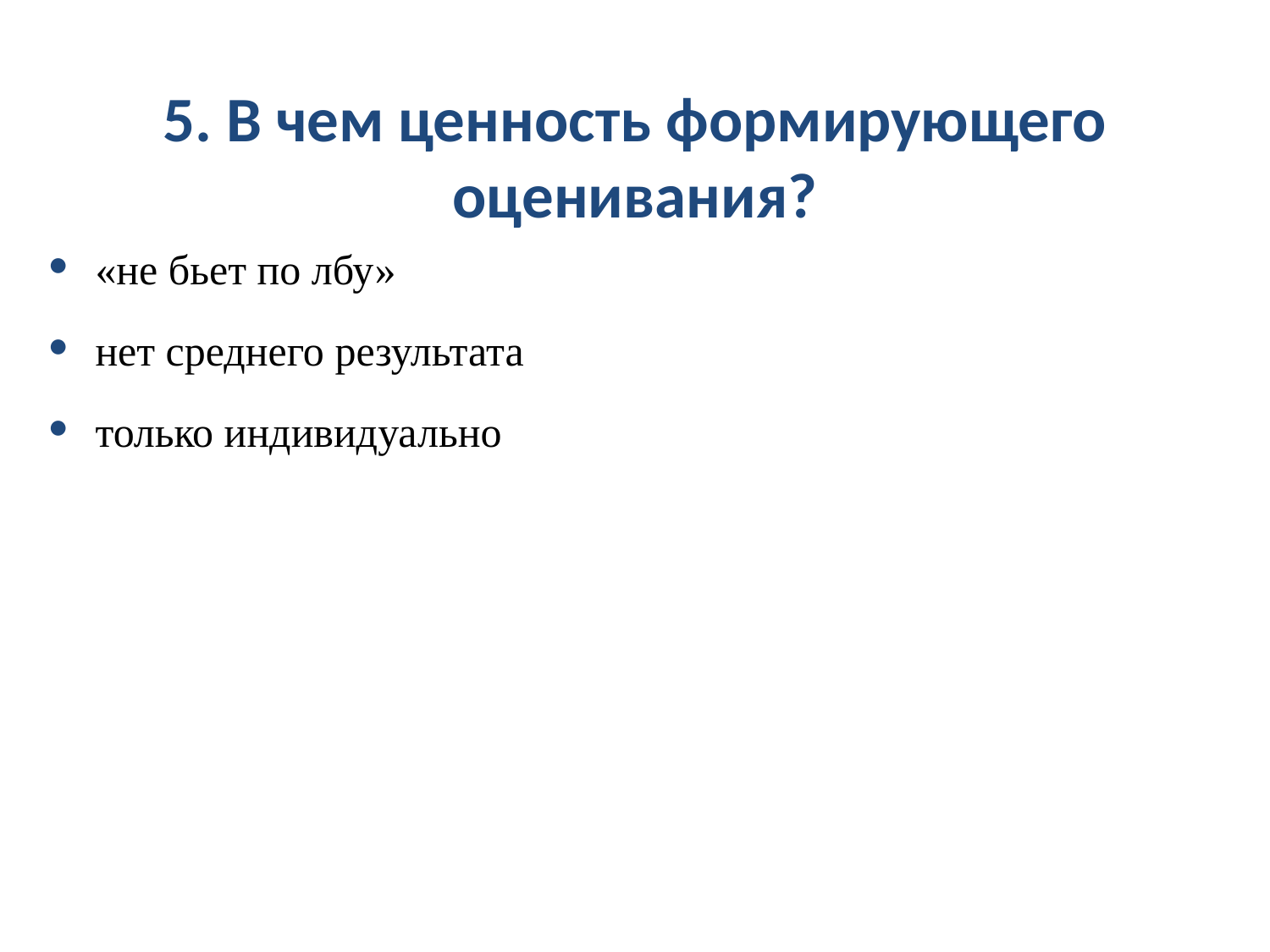

5. В чем ценность формирующего оценивания?
«не бьет по лбу»

нет среднего результата

только индивидуально